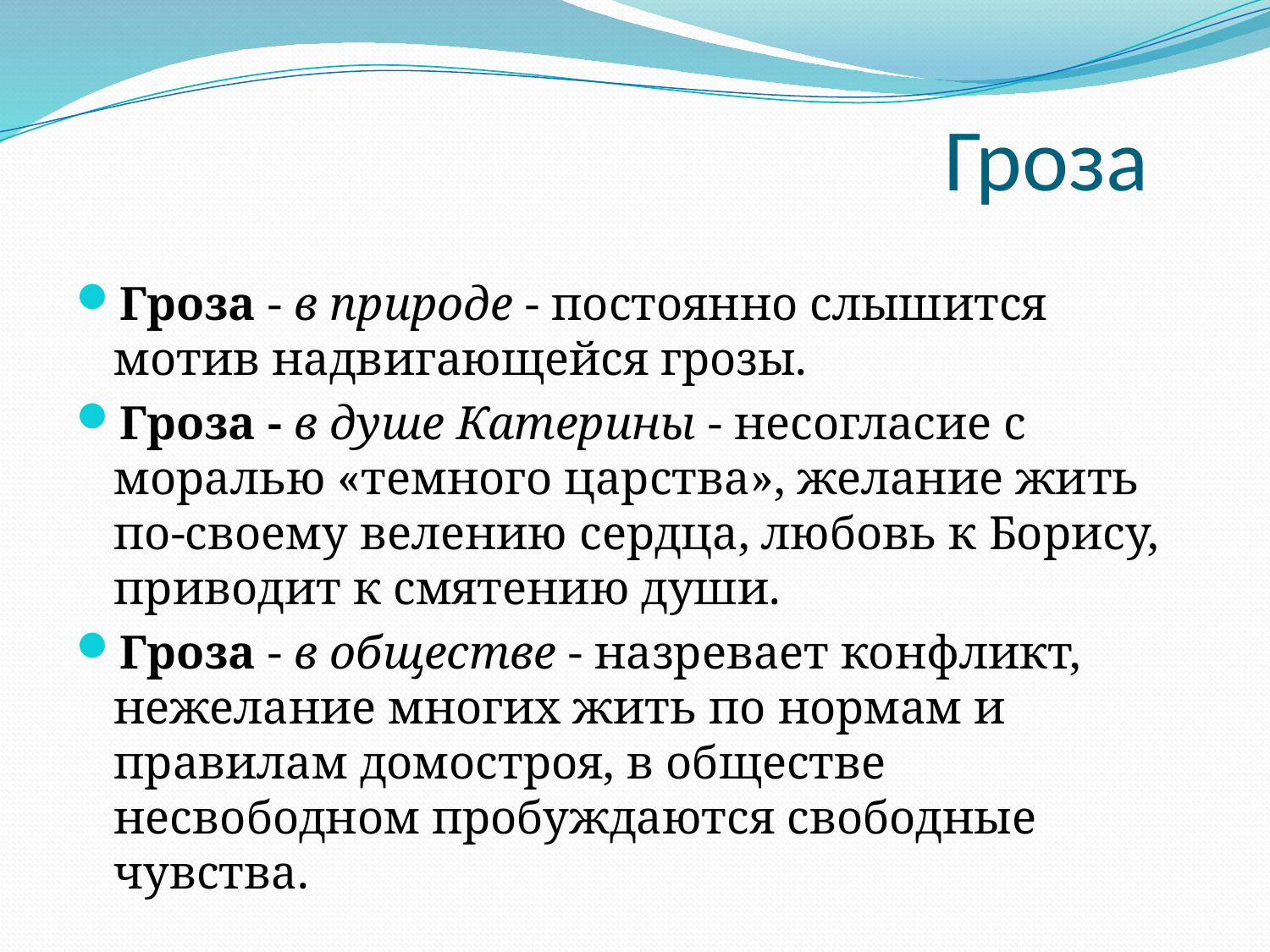

# Гроза
Гроза - в природе - постоянно слышится мотив надвигающейся грозы.
Гроза - в душе Катерины - несогласие с моралью «темного царства», желание жить по-своему велению сердца, любовь к Борису, приводит к смятению души.
Гроза - в обществе - назревает конфликт, нежелание многих жить по нормам и правилам домостроя, в обществе несвободном пробуждаются свободные чувства.